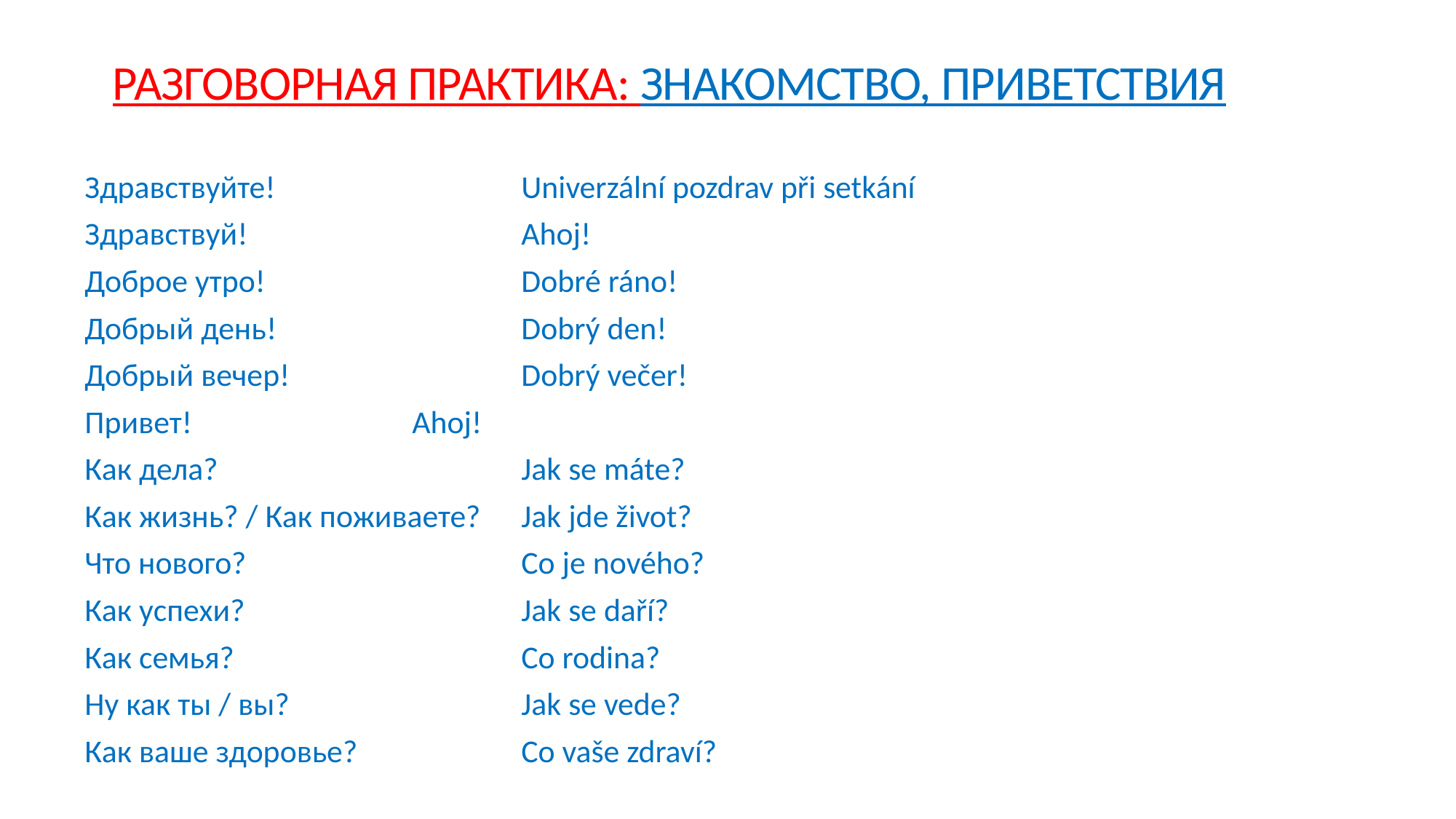

РАЗГОВОРНАЯ ПРАКТИКА: ЗНАКОМСТВО, ПРИВЕТСТВИЯ
Здравствуйте!			Univerzální pozdrav při setkání
Здравствуй!			Ahoj!
Доброе утро!			Dobré ráno!
Добрый день!			Dobrý den!
Добрый вечер!			Dobrý večer!
Привет!			Ahoj!
Как дела?			Jak se máte?
Как жизнь? / Как поживаете?	Jak jde život?
Что нового?			Co je nového?
Как успехи?			Jak se daří?
Как семья?			Co rodina?
Ну как ты / вы?			Jak se vede?
Как ваше здоровье?		Co vaše zdraví?